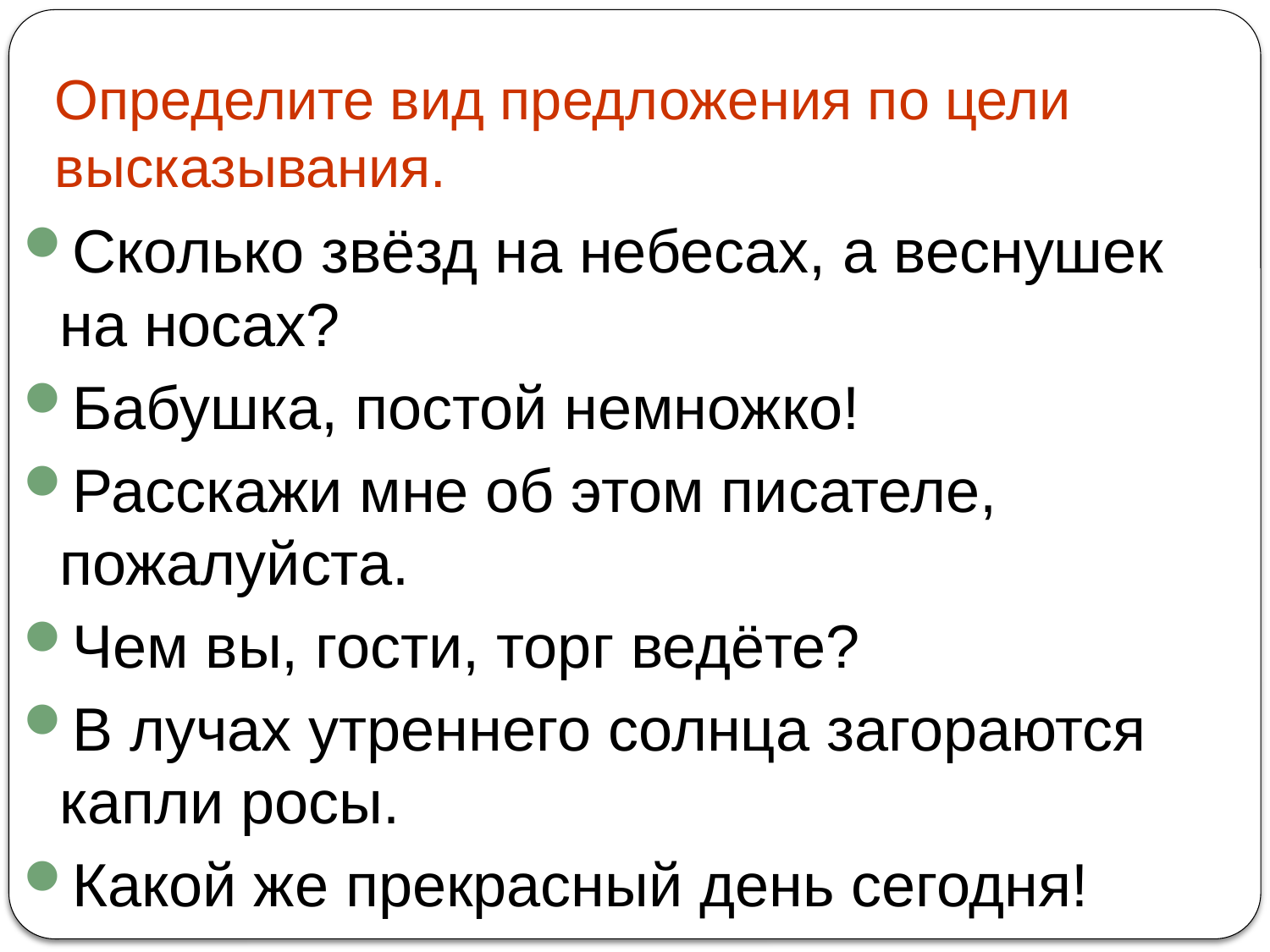

# Определите вид предложения по цели высказывания.
Сколько звёзд на небесах, а веснушек на носах?
Бабушка, постой немножко!
Расскажи мне об этом писателе, пожалуйста.
Чем вы, гости, торг ведёте?
В лучах утреннего солнца загораются капли росы.
Какой же прекрасный день сегодня!